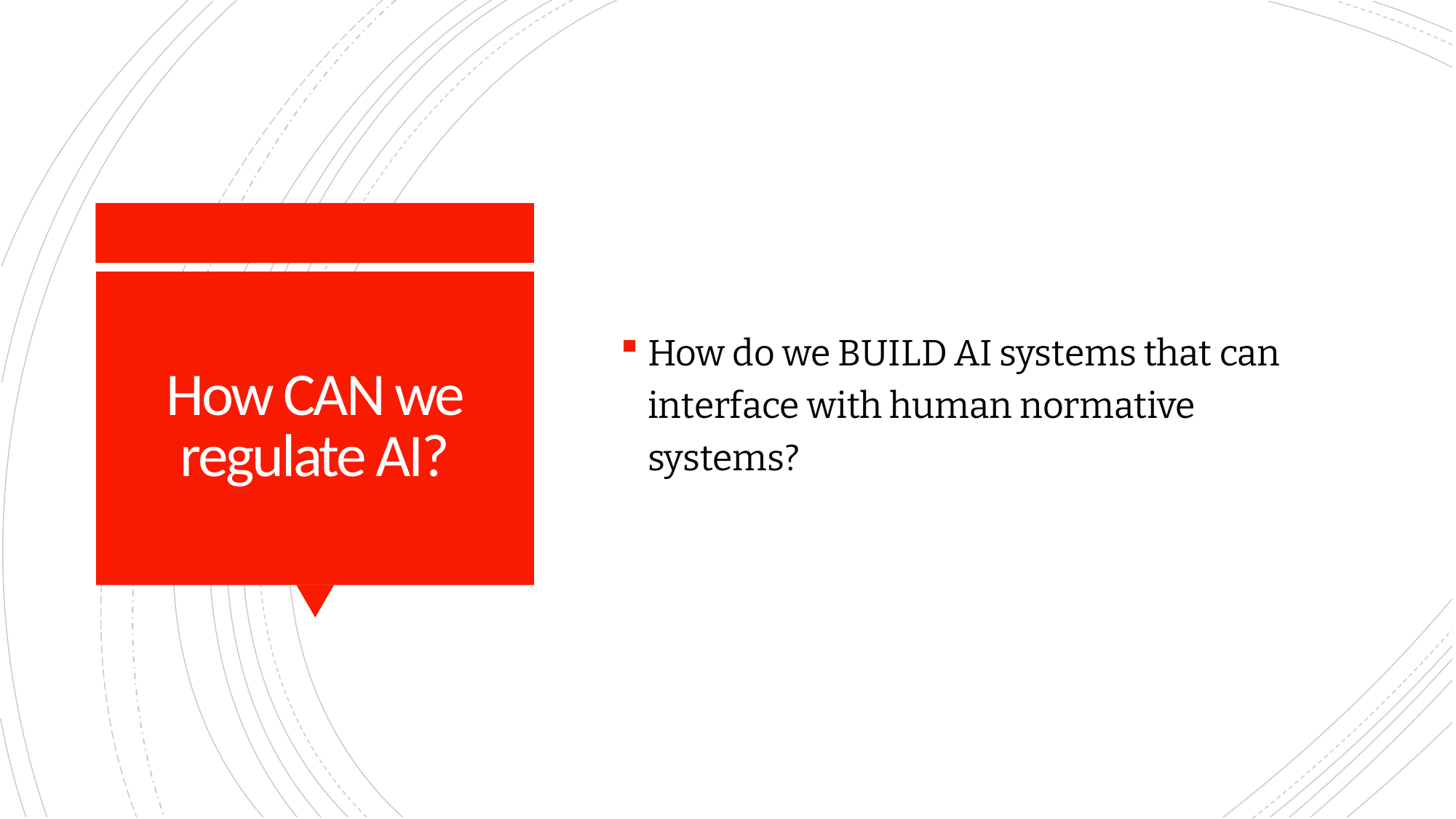

How do we BUILD AI systems that can interface with human normative systems?
# How CAN we regulate AI?